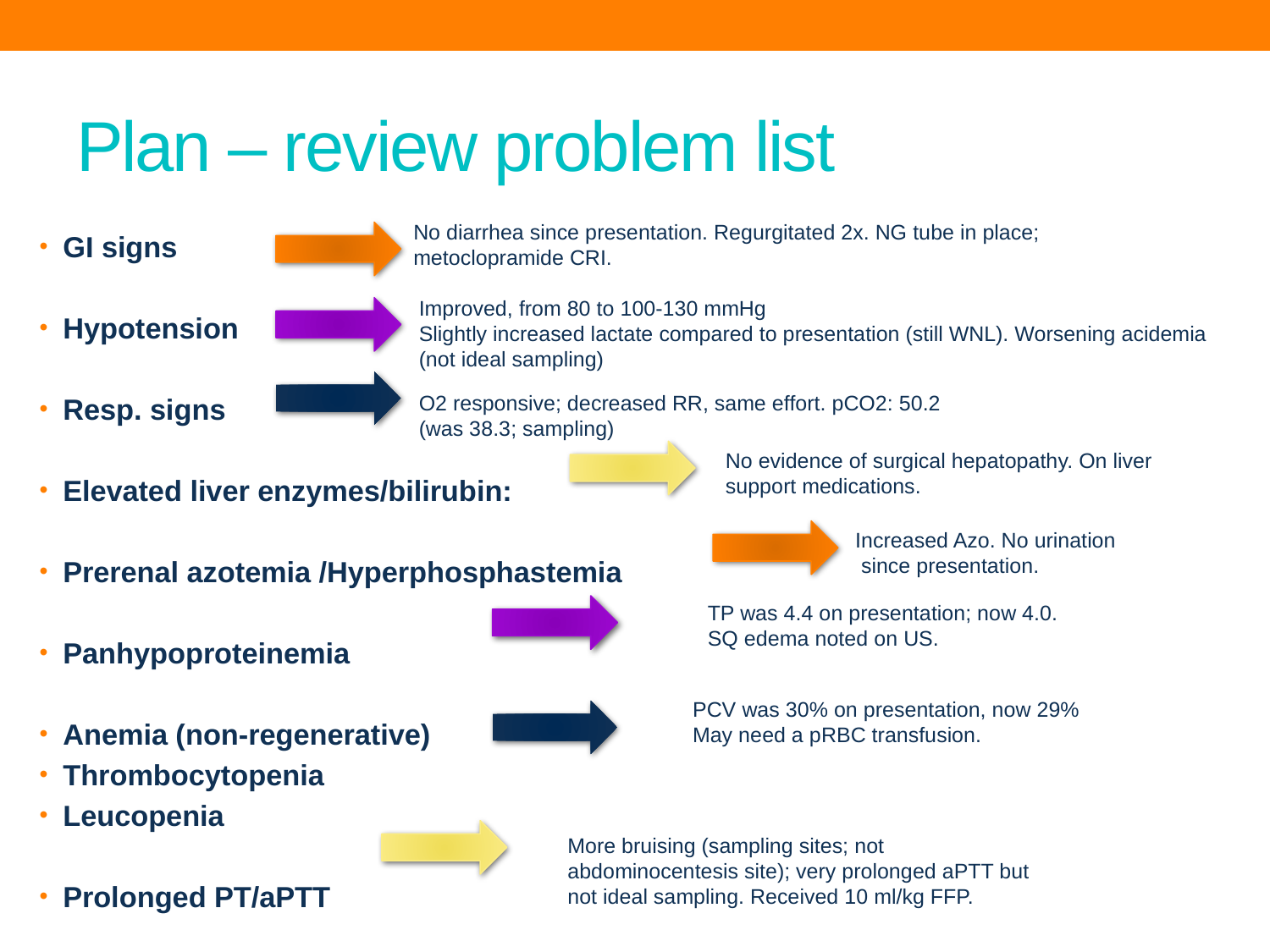

# Plan – review problem list
No diarrhea since presentation. Regurgitated 2x. NG tube in place; metoclopramide CRI.
GI signs

Hypotension

Resp. signs

Elevated liver enzymes/bilirubin:

Prerenal azotemia /Hyperphosphastemia

Panhypoproteinemia

Anemia (non-regenerative)
Thrombocytopenia
Leucopenia

Prolonged PT/aPTT

Improved, from 80 to 100-130 mmHg
Slightly increased lactate compared to presentation (still WNL). Worsening acidemia
(not ideal sampling)

O2 responsive; decreased RR, same effort. pCO2: 50.2 (was 38.3; sampling)

No evidence of surgical hepatopathy. On liver support medications.

Increased Azo. No urination
 since presentation.

TP was 4.4 on presentation; now 4.0.
SQ edema noted on US.

PCV was 30% on presentation, now 29%
May need a pRBC transfusion.

More bruising (sampling sites; not abdominocentesis site); very prolonged aPTT but not ideal sampling. Received 10 ml/kg FFP.